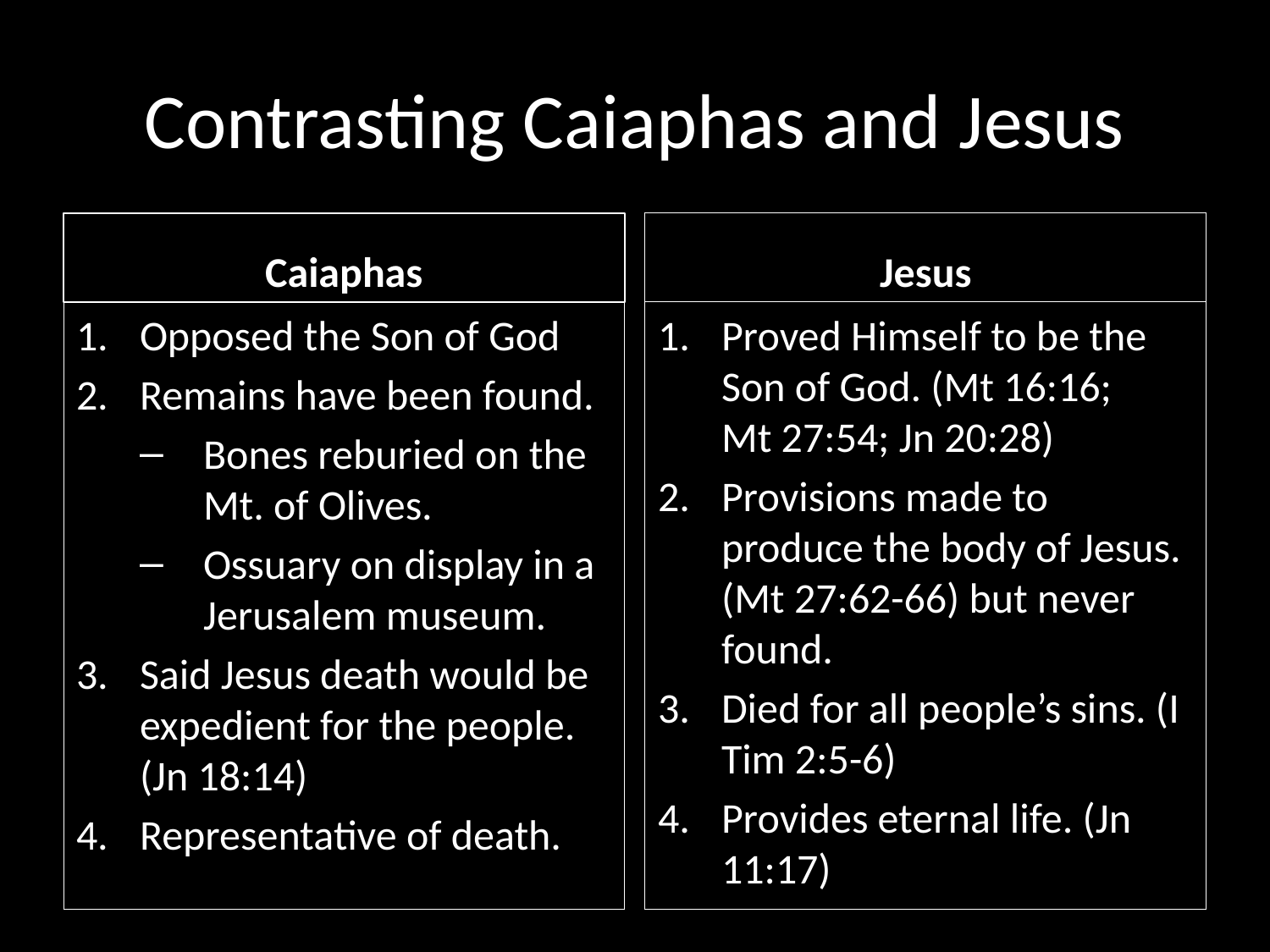

# Contrasting Caiaphas and Jesus
Caiaphas
Jesus
Opposed the Son of God
Remains have been found.
Bones reburied on the Mt. of Olives.
Ossuary on display in a Jerusalem museum.
Said Jesus death would be expedient for the people. (Jn 18:14)
Representative of death.
Proved Himself to be the Son of God. (Mt 16:16;    Mt 27:54; Jn 20:28)
Provisions made to produce the body of Jesus. (Mt 27:62-66) but never found.
Died for all people’s sins. (I Tim 2:5-6)
Provides eternal life. (Jn 11:17)